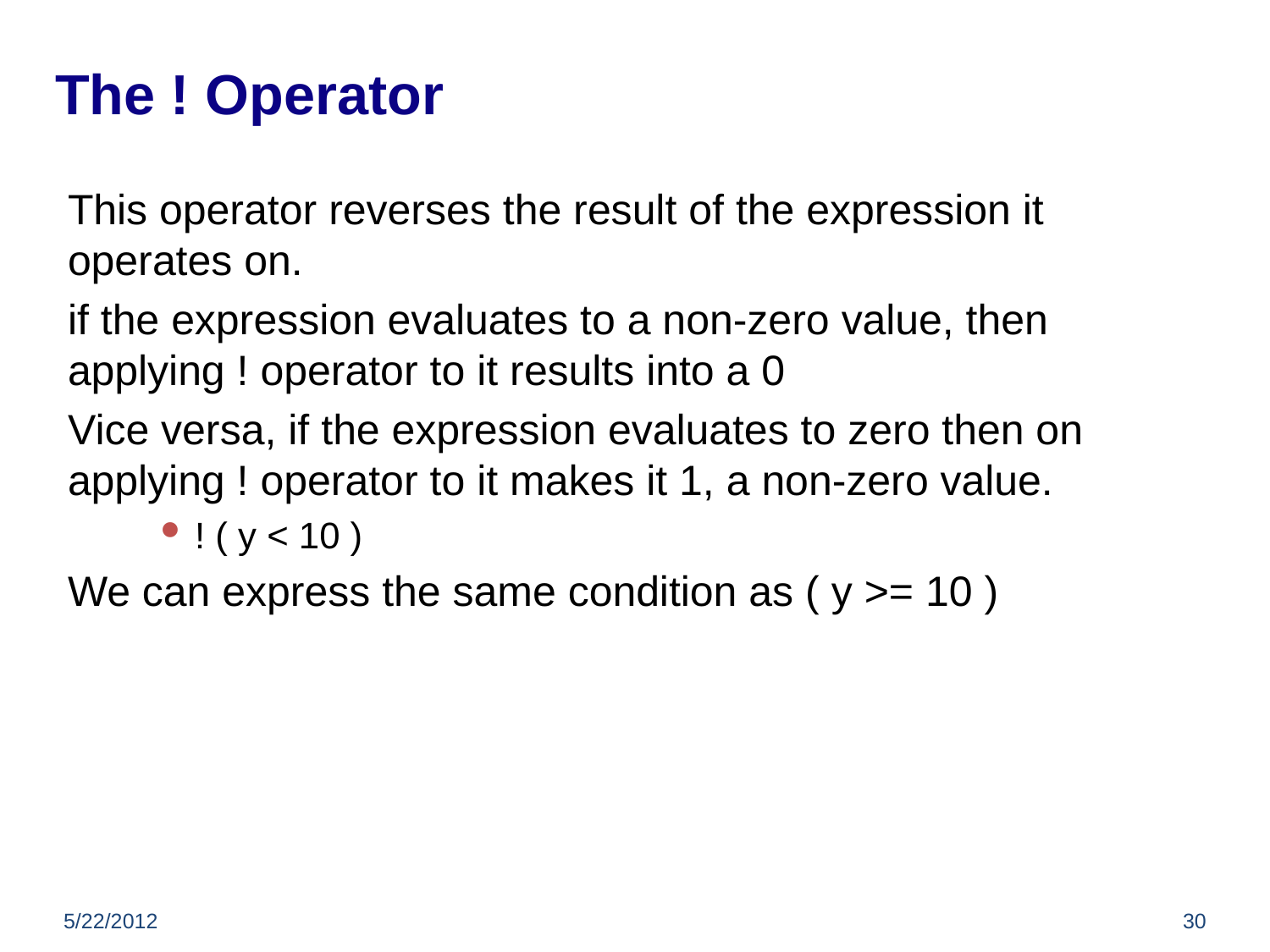

# The ! Operator
This operator reverses the result of the expression it operates on.
if the expression evaluates to a non-zero value, then applying ! operator to it results into a 0
Vice versa, if the expression evaluates to zero then on applying ! operator to it makes it 1, a non-zero value.
! ( y < 10 )
We can express the same condition as ( y >= 10 )
5/22/2012
30